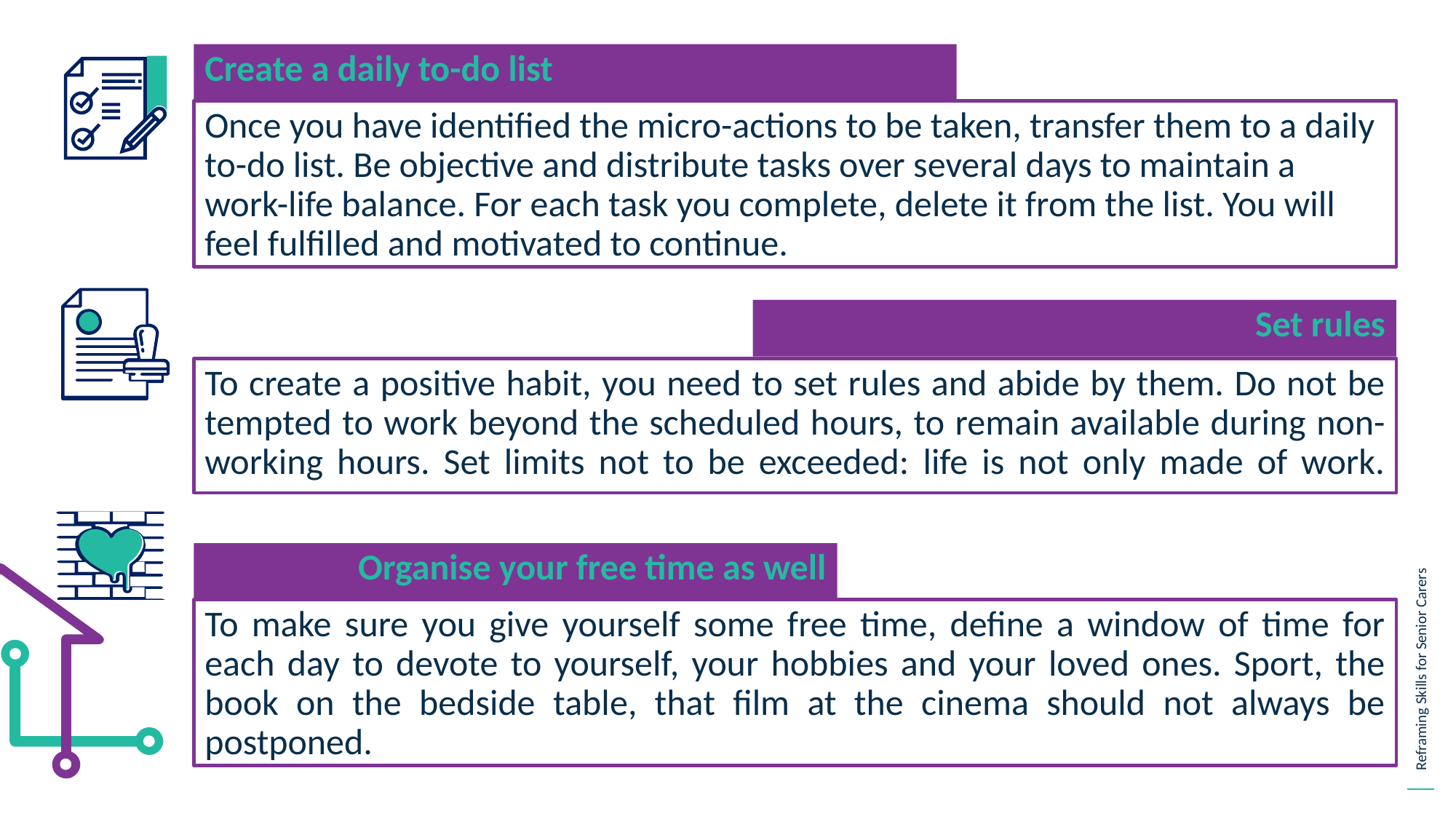

Create a daily to-do list

Once you have identified the micro-actions to be taken, transfer them to a daily to-do list. Be objective and distribute tasks over several days to maintain a work-life balance. For each task you complete, delete it from the list. You will feel fulfilled and motivated to continue.

Set rules
To create a positive habit, you need to set rules and abide by them. Do not be tempted to work beyond the scheduled hours, to remain available during non-working hours. Set limits not to be exceeded: life is not only made of work.

Organise your free time as well
To make sure you give yourself some free time, define a window of time for each day to devote to yourself, your hobbies and your loved ones. Sport, the book on the bedside table, that film at the cinema should not always be postponed.